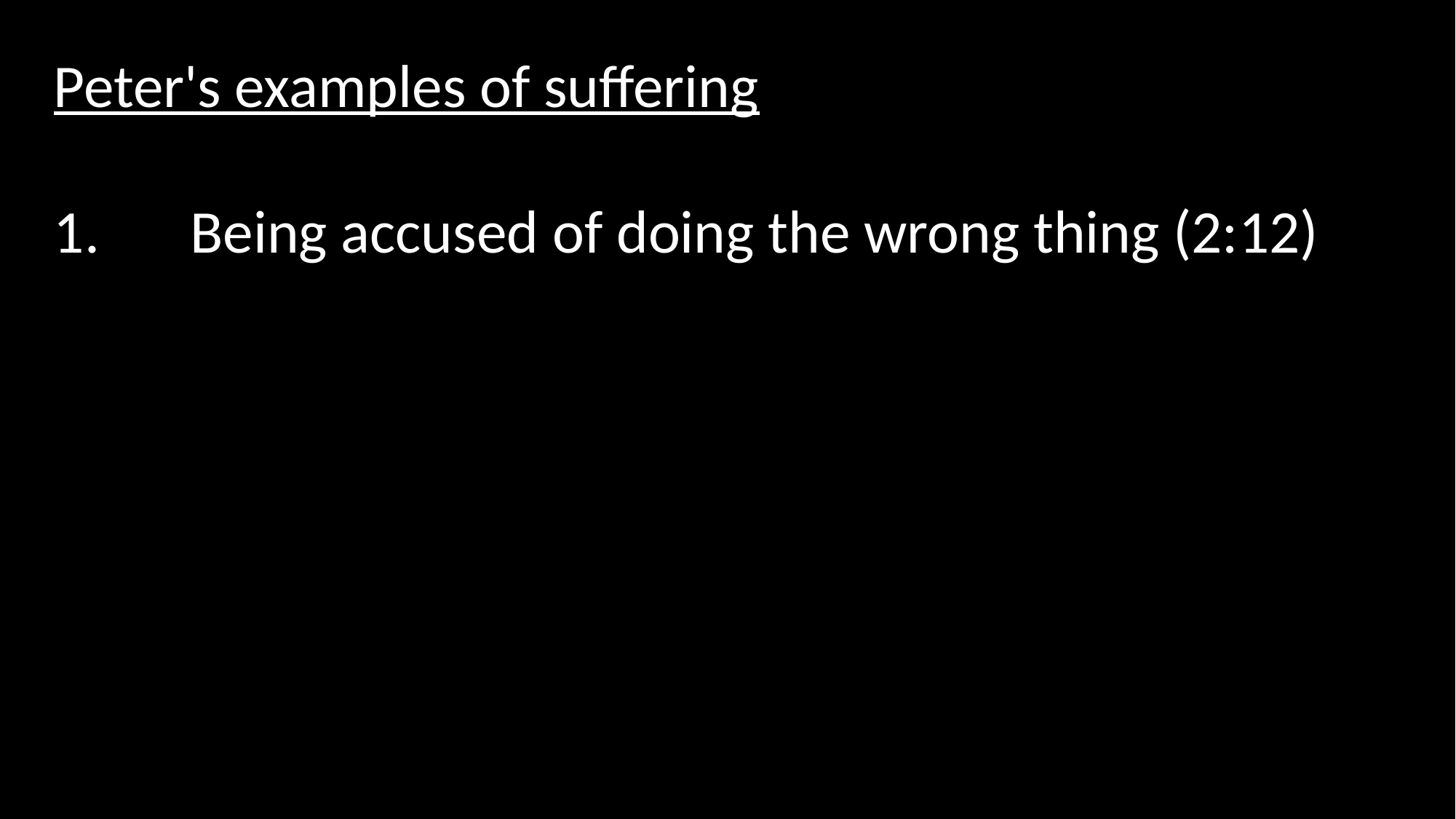

Peter's examples of suffering

Being accused of doing the wrong thing (2:12)